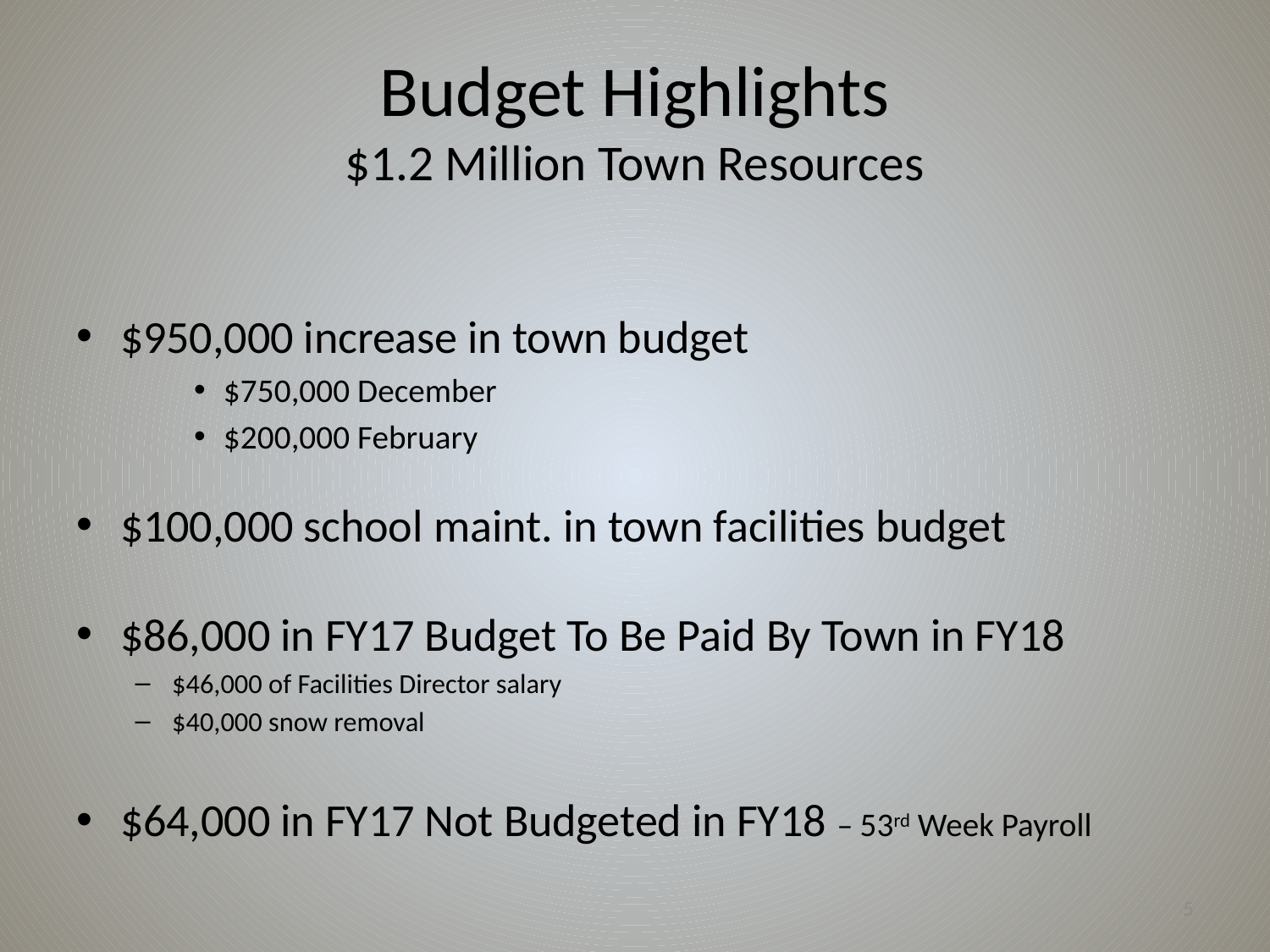

# Budget Highlights $1.2 Million Town Resources

$950,000 increase in town budget
$750,000 December
$200,000 February

$100,000 school maint. in town facilities budget

$86,000 in FY17 Budget To Be Paid By Town in FY18
$46,000 of Facilities Director salary
$40,000 snow removal

$64,000 in FY17 Not Budgeted in FY18 – 53rd Week Payroll

5